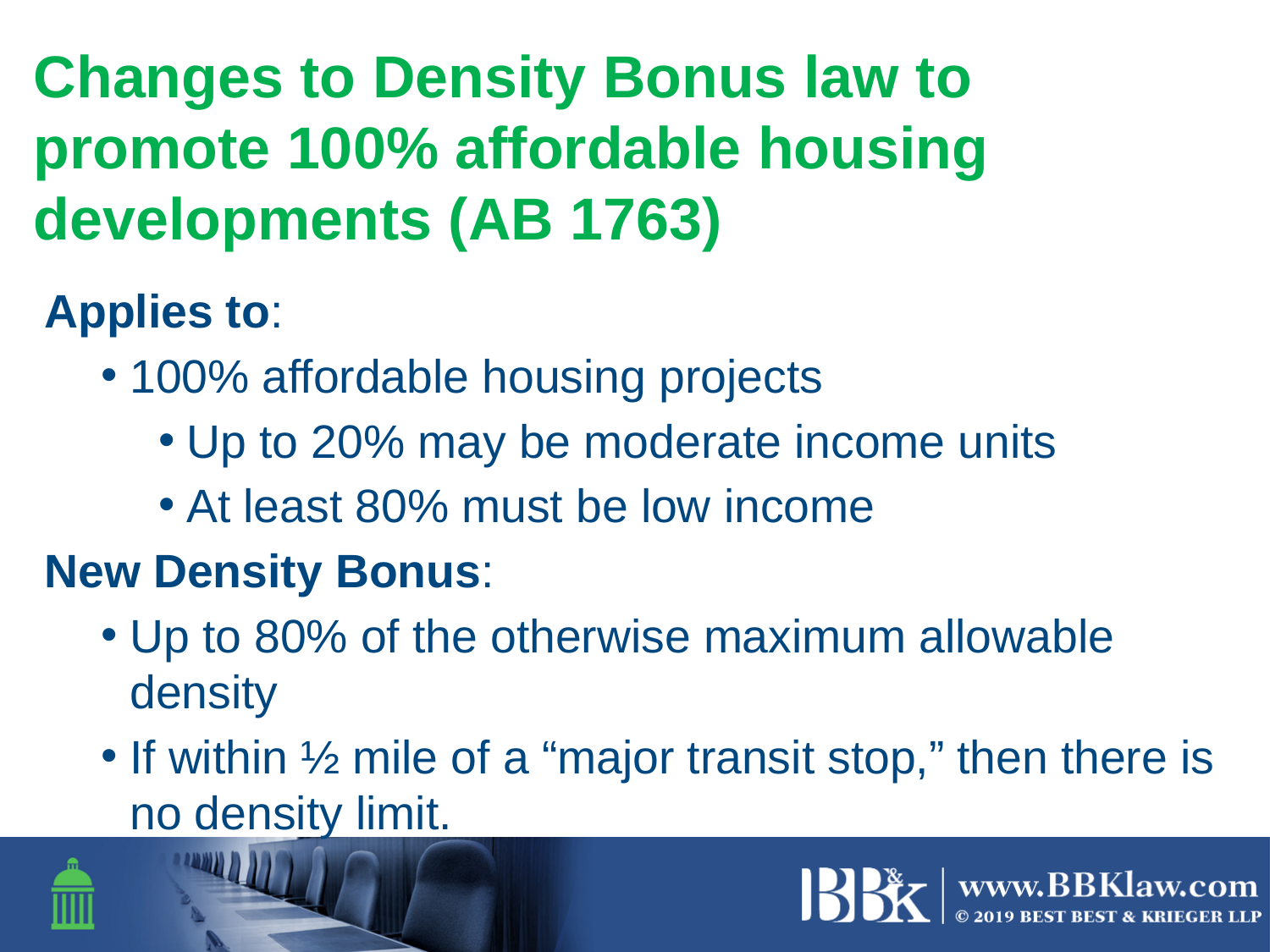

# Changes to Density Bonus law to promote 100% affordable housing developments (AB 1763)
Applies to:
100% affordable housing projects
Up to 20% may be moderate income units
At least 80% must be low income
New Density Bonus:
Up to 80% of the otherwise maximum allowable density
If within ½ mile of a “major transit stop,” then there is no density limit.